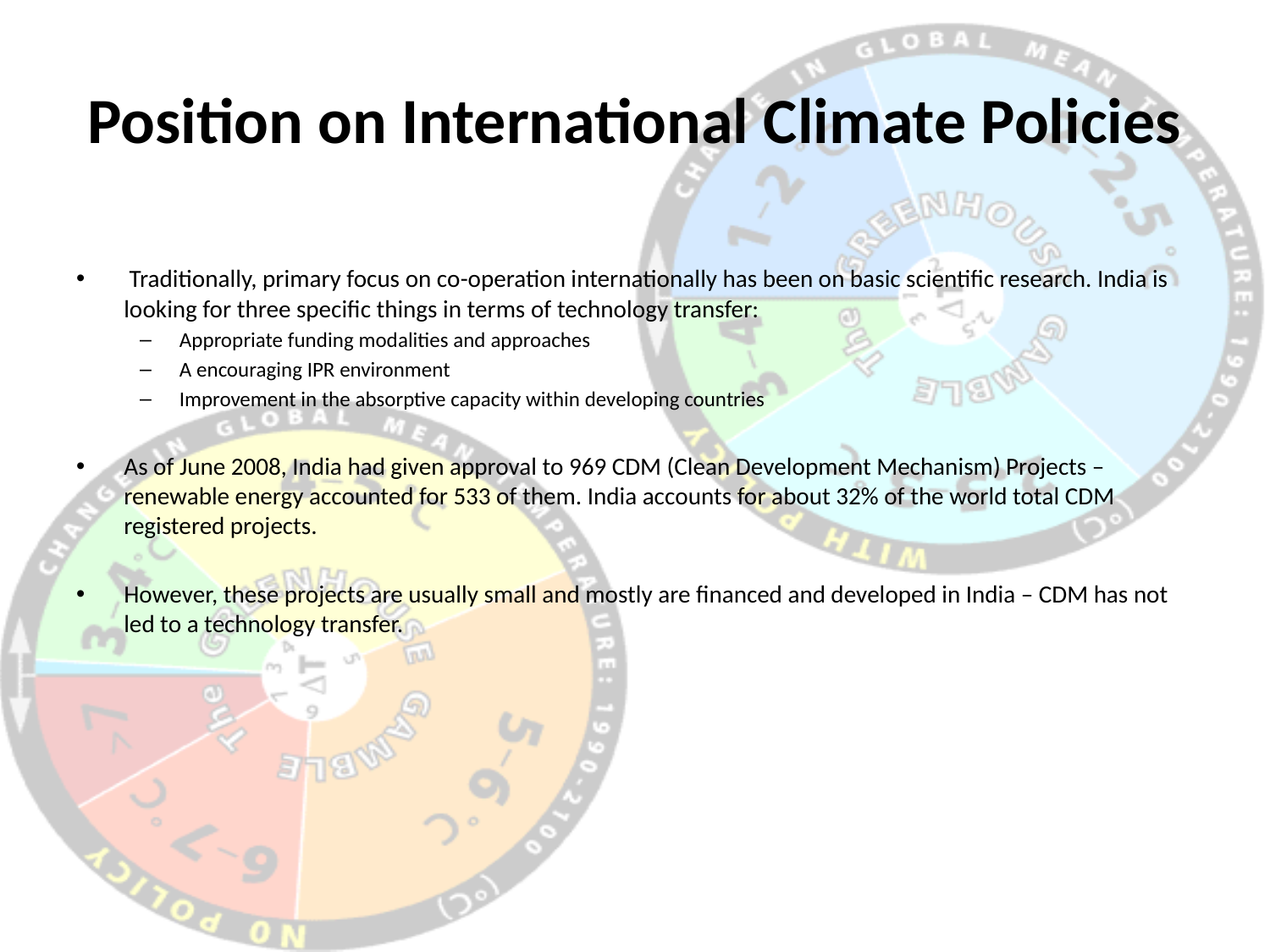

# Position on International Climate Policies

 Traditionally, primary focus on co-operation internationally has been on basic scientific research. India is looking for three specific things in terms of technology transfer:
Appropriate funding modalities and approaches
A encouraging IPR environment
Improvement in the absorptive capacity within developing countries

As of June 2008, India had given approval to 969 CDM (Clean Development Mechanism) Projects – renewable energy accounted for 533 of them. India accounts for about 32% of the world total CDM registered projects.

However, these projects are usually small and mostly are financed and developed in India – CDM has not led to a technology transfer.